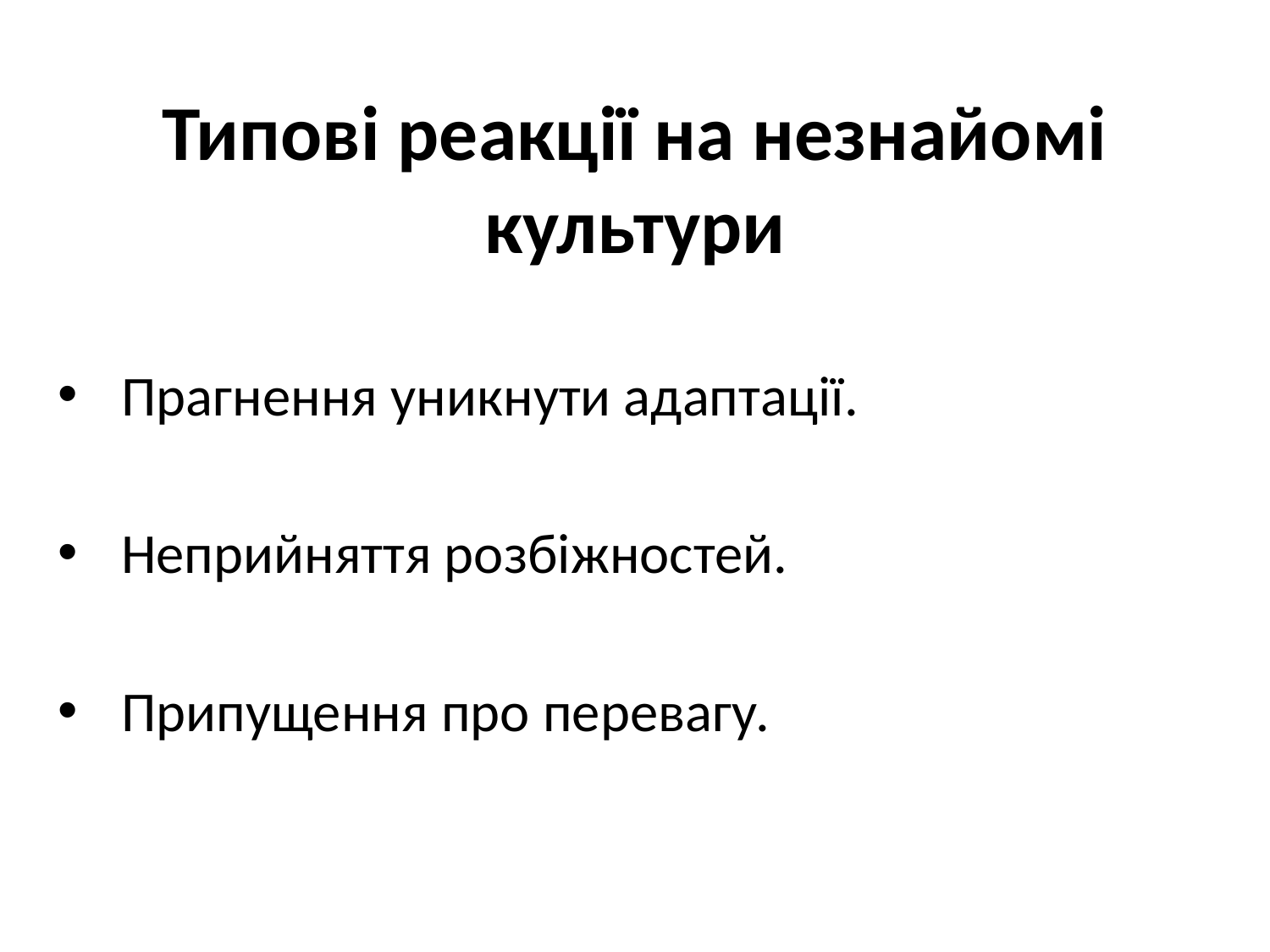

Типові реакції на незнайомі культури

Прагнення уникнути адаптації.

Неприйняття розбіжностей.

Припущення про перевагу.